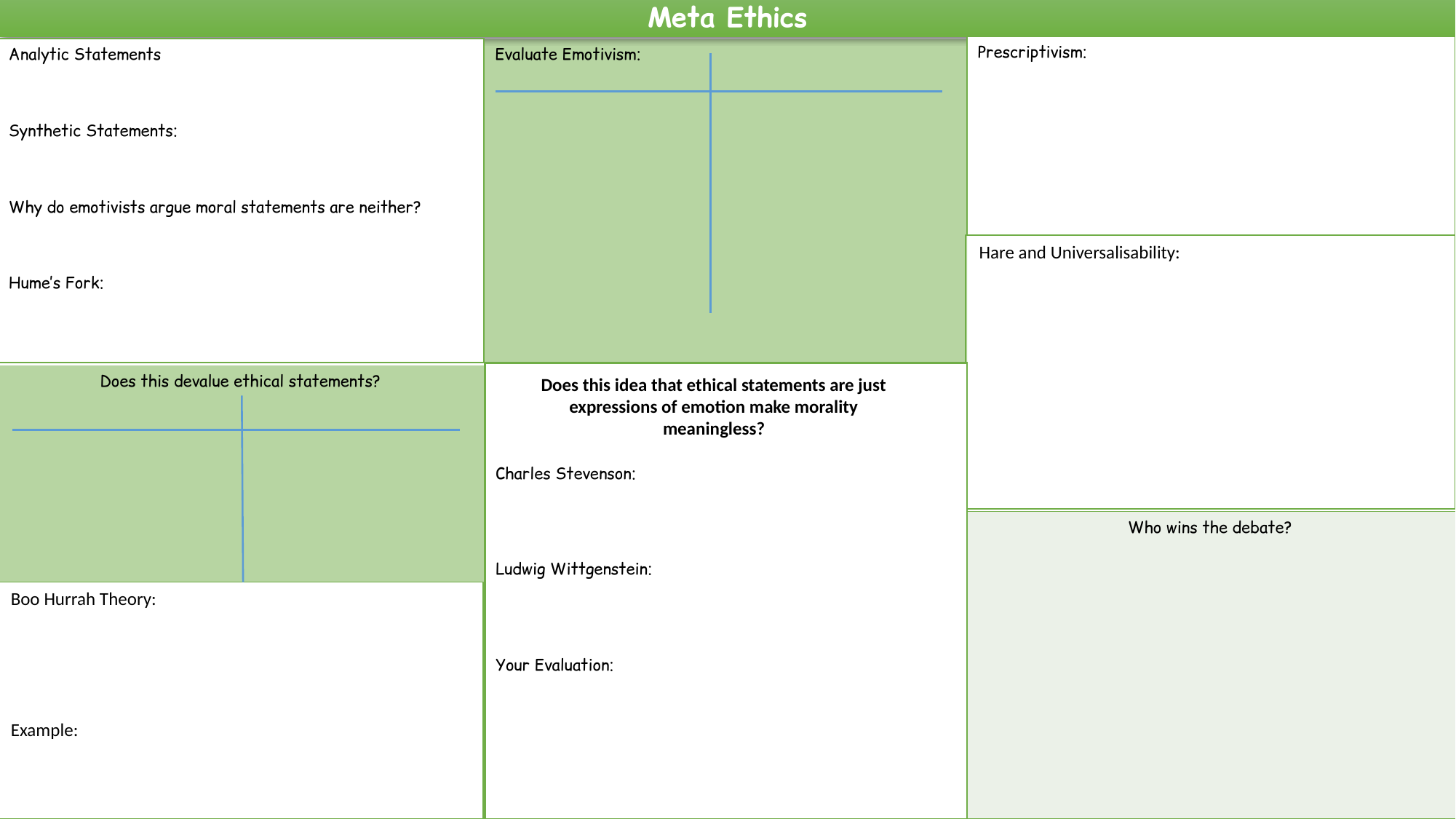

Meta Ethics
Prescriptivism:

Analytic Statements

Synthetic Statements:

Why do emotivists argue moral statements are neither?

Hume’s Fork:

Evaluate Emotivism:
Hare and Universalisability:

Charles Stevenson:

Ludwig Wittgenstein:

Your Evaluation:

Does this devalue ethical statements?
Does this idea that ethical statements are just expressions of emotion make morality meaningless?
| Who wins the debate? |
| --- |

Boo Hurrah Theory:

Example: